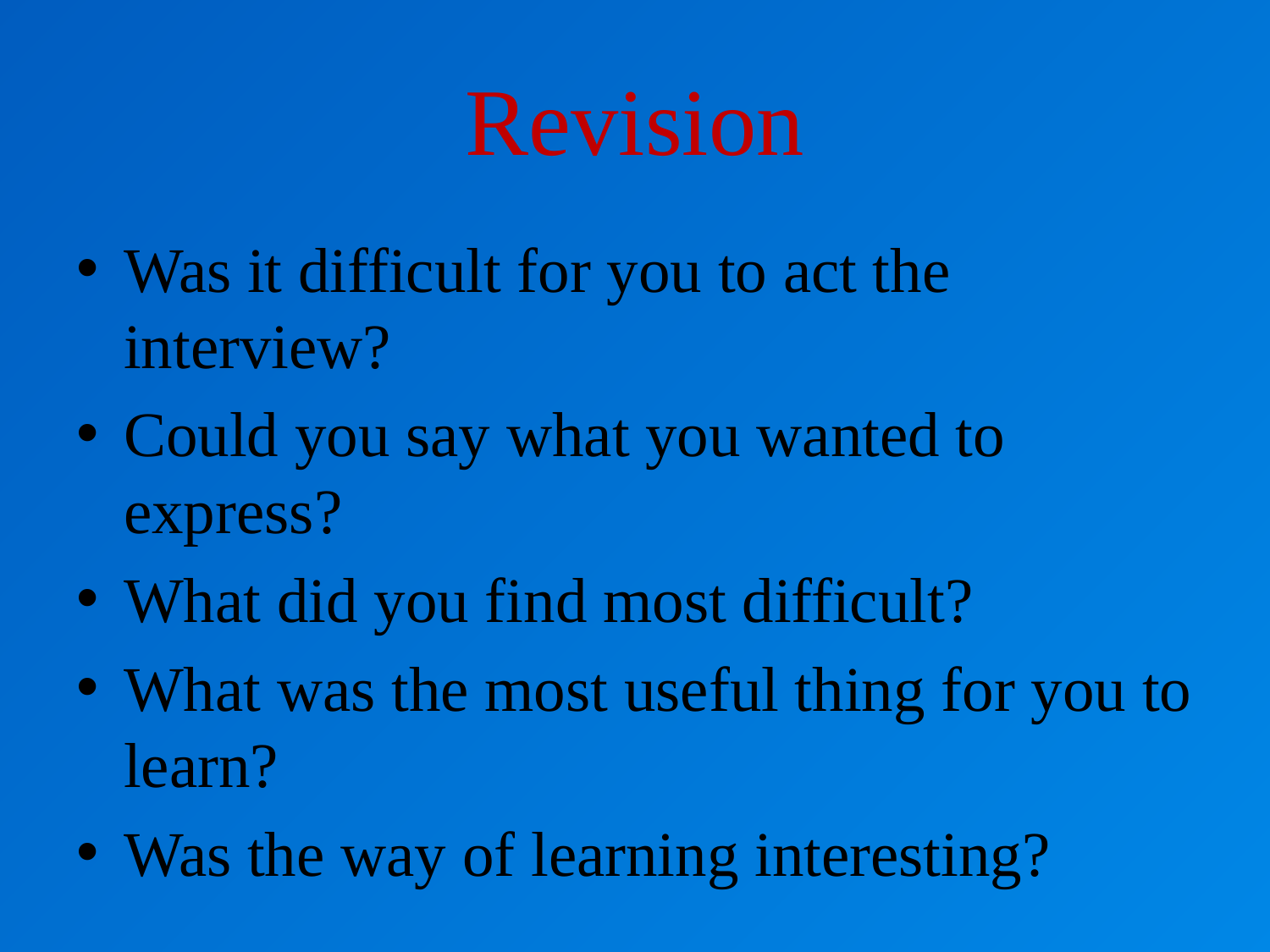

# Revision
Was it difficult for you to act the interview?
Could you say what you wanted to express?
What did you find most difficult?
What was the most useful thing for you to learn?
Was the way of learning interesting?